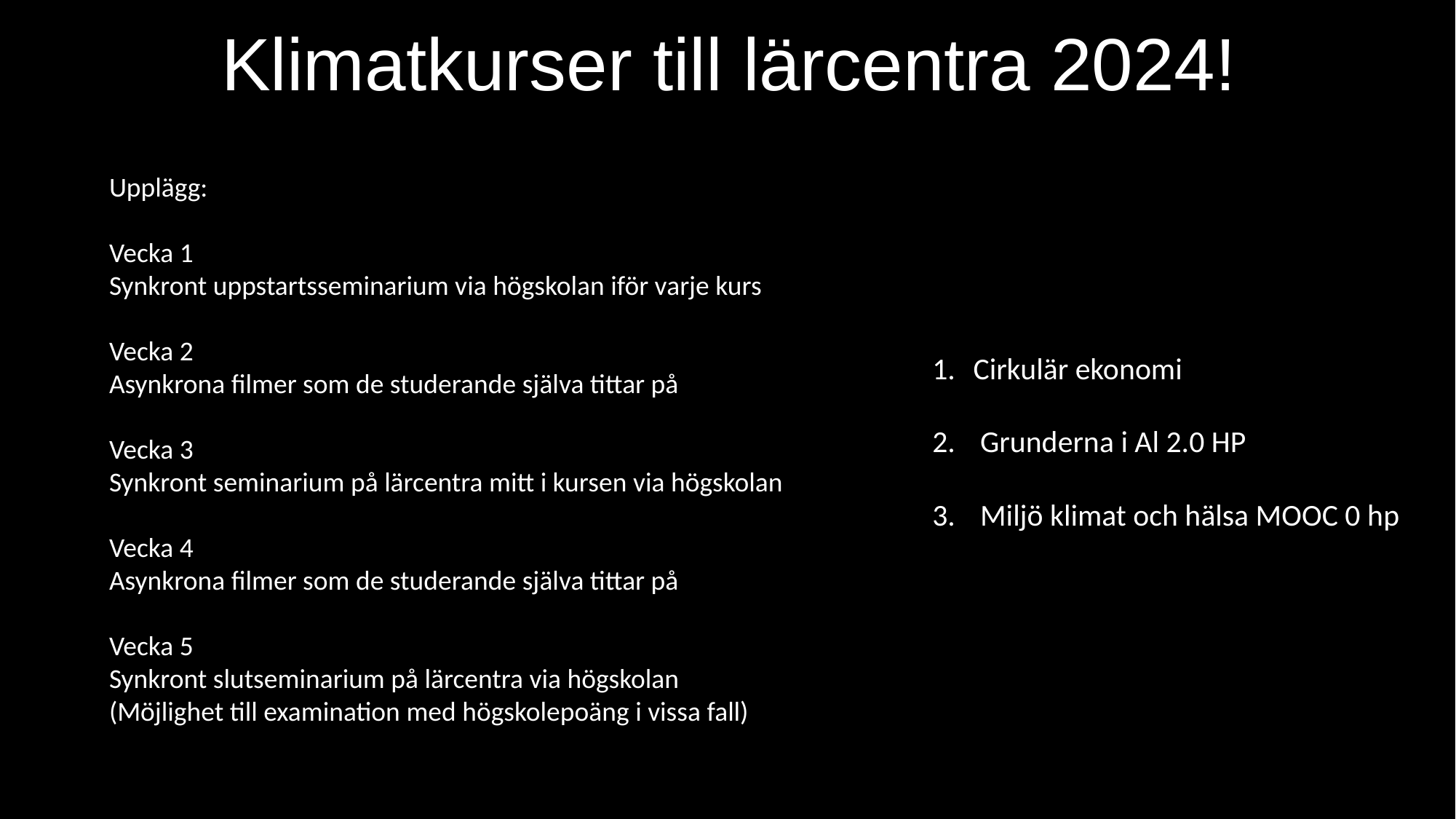

Klimatkurser till lärcentra 2024!

Upplägg:
Vecka 1
Synkront uppstartsseminarium via högskolan iför varje kurs
Vecka 2
Asynkrona filmer som de studerande själva tittar på
Vecka 3
Synkront seminarium på lärcentra mitt i kursen via högskolan
Vecka 4
Asynkrona filmer som de studerande själva tittar på
Vecka 5
Synkront slutseminarium på lärcentra via högskolan
(Möjlighet till examination med högskolepoäng i vissa fall)
Cirkulär ekonomi
 Grunderna i Al 2.0 HP
 Miljö klimat och hälsa MOOC 0 hp